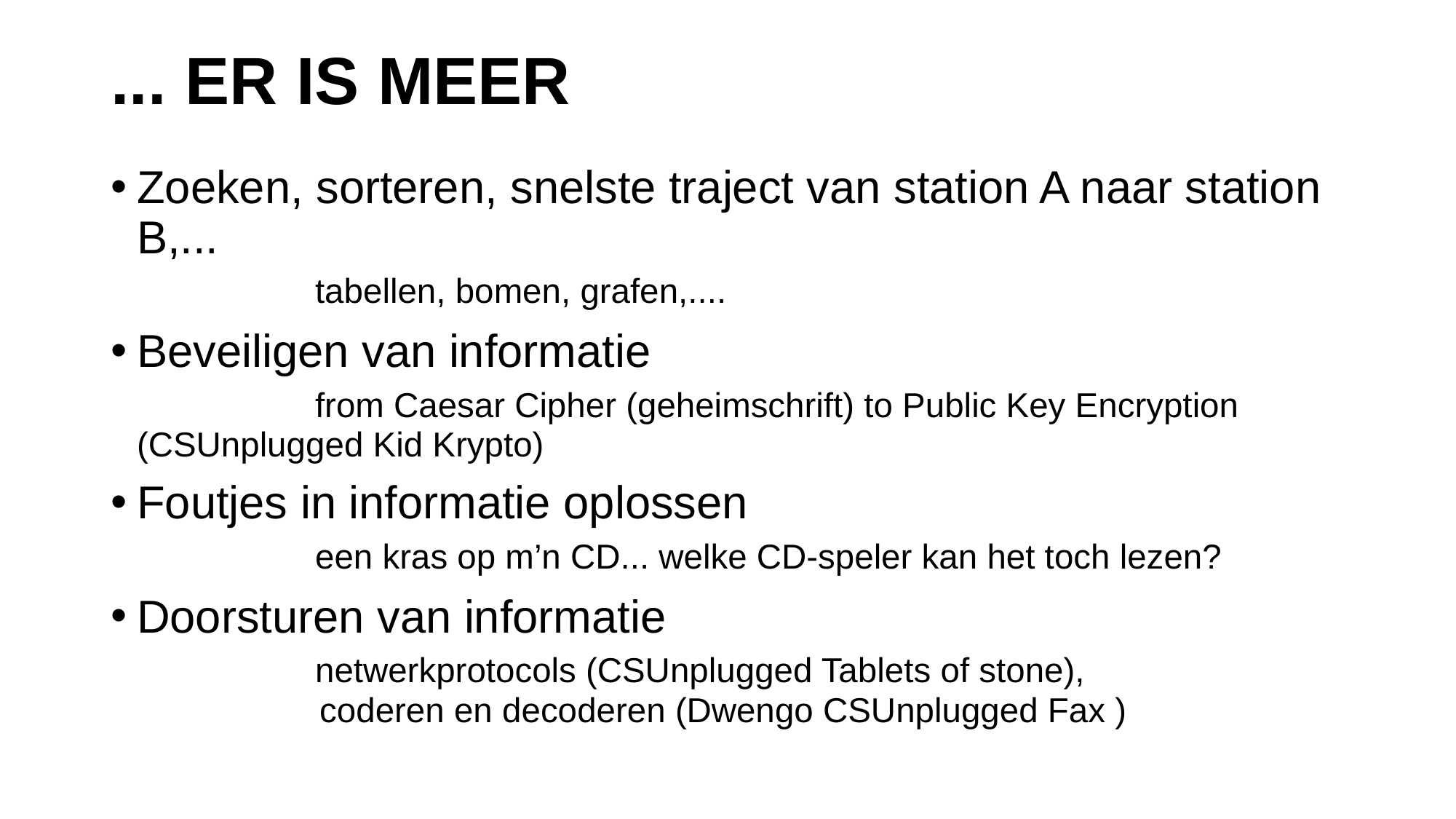

# ... ER IS MEER
Zoeken, sorteren, snelste traject van station A naar station B,...
              tabellen, bomen, grafen,....
Beveiligen van informatie
              from Caesar Cipher (geheimschrift) to Public Key Encryption (CSUnplugged Kid Krypto)
Foutjes in informatie oplossen
              een kras op m’n CD... welke CD-speler kan het toch lezen?
Doorsturen van informatie
              netwerkprotocols (CSUnplugged Tablets of stone),
                   coderen en decoderen (Dwengo CSUnplugged Fax )